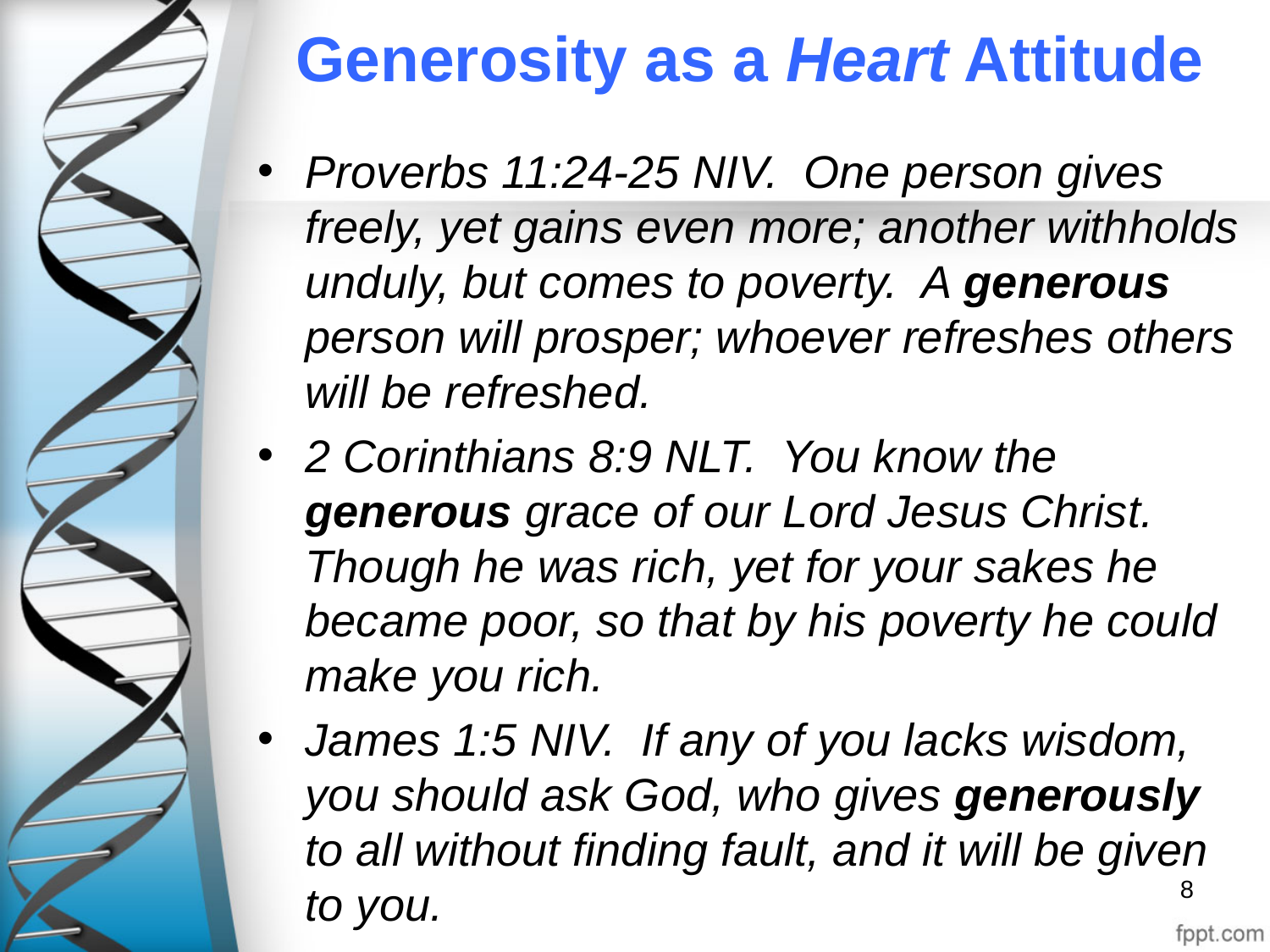

# Generosity as a Heart Attitude
Proverbs 11:24-25 NIV.  One person gives freely, yet gains even more; another withholds unduly, but comes to poverty.  A generous person will prosper; whoever refreshes others will be refreshed.
2 Corinthians 8:9 NLT.  You know the generous grace of our Lord Jesus Christ. Though he was rich, yet for your sakes he became poor, so that by his poverty he could make you rich.
James 1:5 NIV.  If any of you lacks wisdom, you should ask God, who gives generously to all without finding fault, and it will be given to you.
8